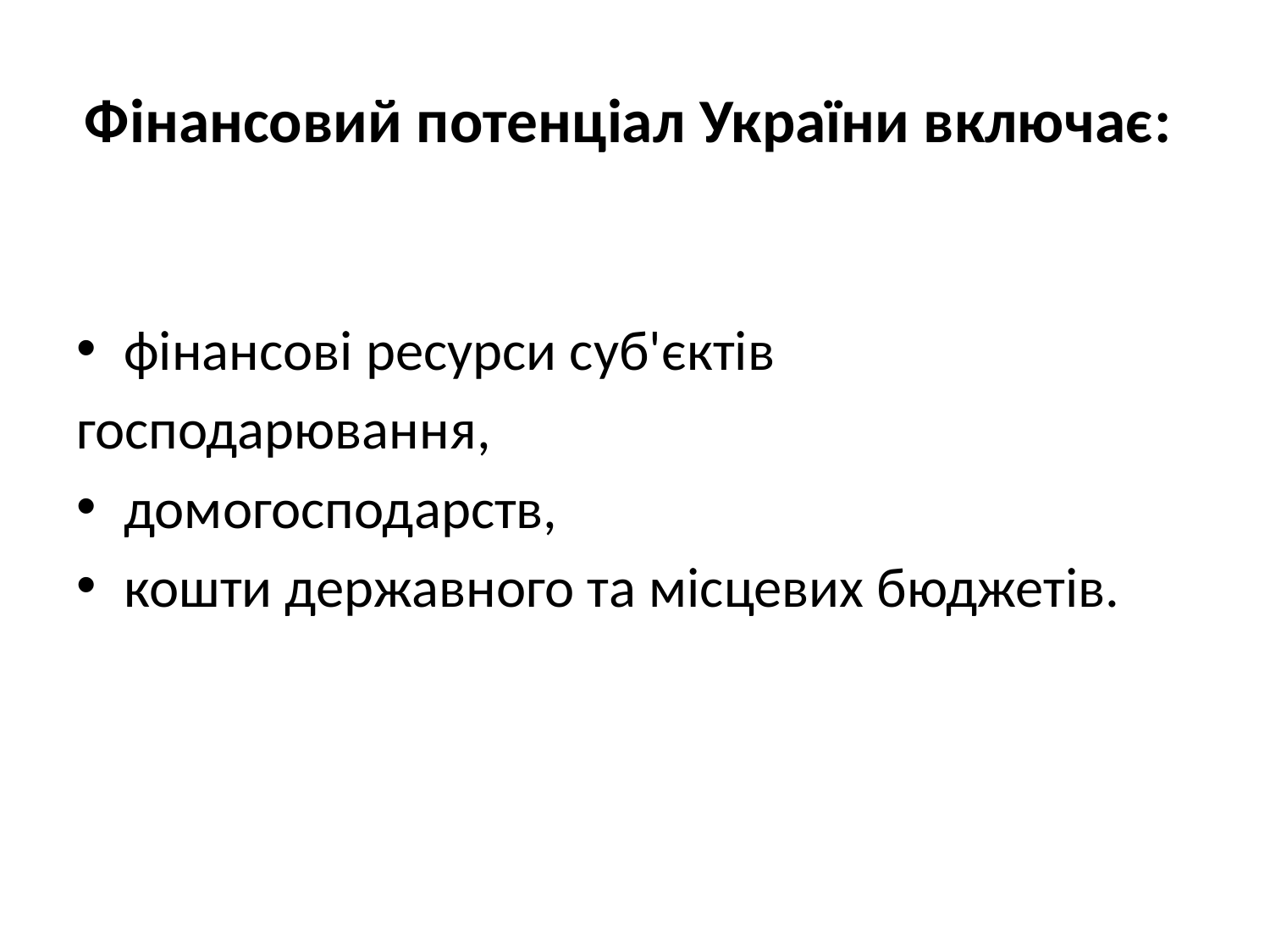

# Фінансовий потенціал України включає:
фінансові ресурси суб'єктів
господарювання,
домогосподарств,
кошти державного та місцевих бюджетів.